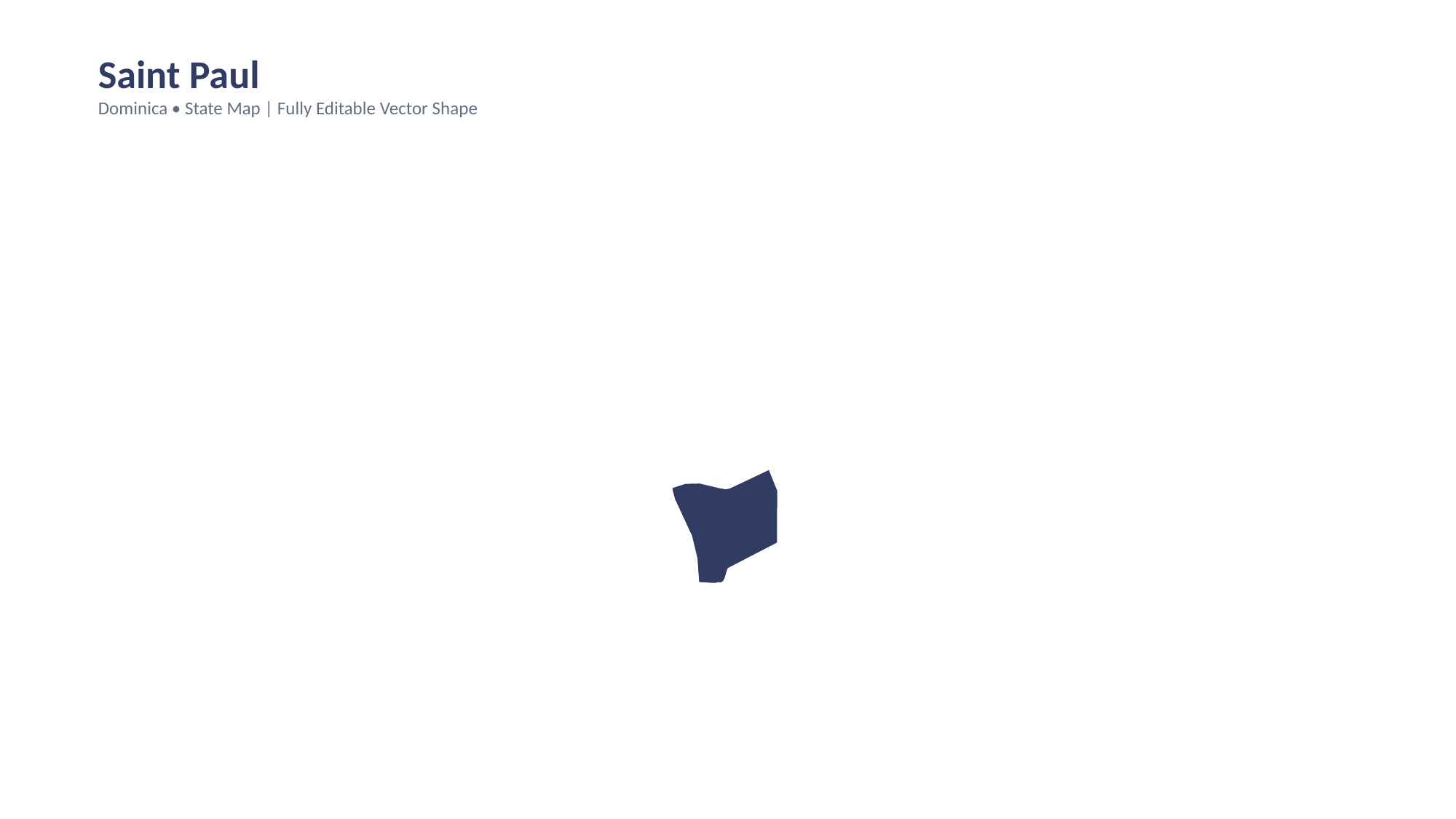

Saint Paul
Dominica • State Map | Fully Editable Vector Shape